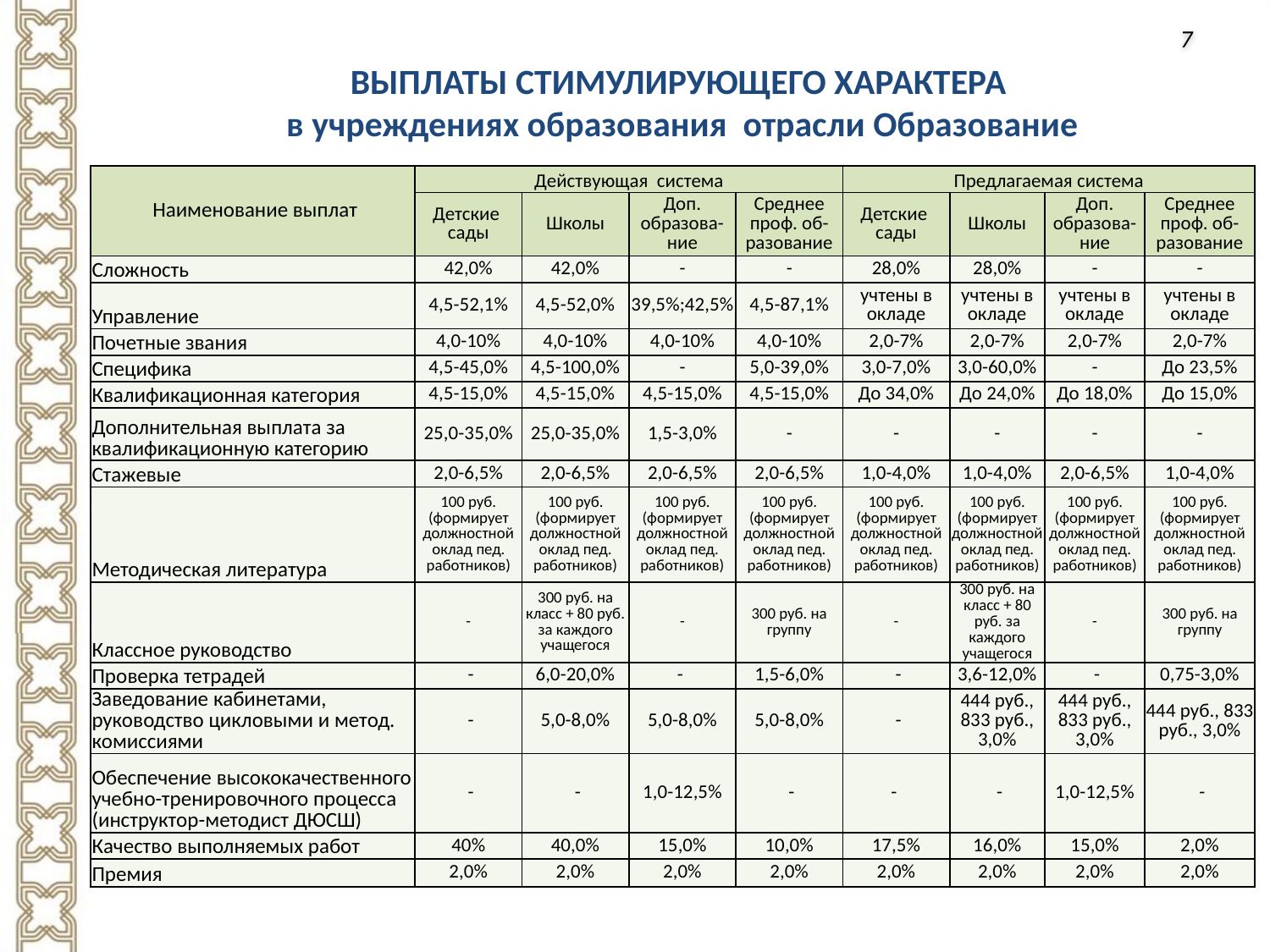

ВЫПЛАТЫ СТИМУЛИРУЮЩЕГО ХАРАКТЕРА
в учреждениях образования  отрасли Образование
7
| Наименование выплат | Действующая система |  |  |  | Предлагаемая система |  |  |  |
| --- | --- | --- | --- | --- | --- | --- | --- | --- |
|  | Детские сады | Школы | Доп. образова-ние | Среднее проф. об-разование | Детские сады | Школы | Доп. образова-ние | Среднее проф. об-разование |
| Сложность | 42,0% | 42,0% | - | - | 28,0% | 28,0% | - | - |
| Управление | 4,5-52,1% | 4,5-52,0% | 39,5%;42,5% | 4,5-87,1% | учтены в окладе | учтены в окладе | учтены в окладе | учтены в окладе |
| Почетные звания | 4,0-10% | 4,0-10% | 4,0-10% | 4,0-10% | 2,0-7% | 2,0-7% | 2,0-7% | 2,0-7% |
| Специфика | 4,5-45,0% | 4,5-100,0% | - | 5,0-39,0% | 3,0-7,0% | 3,0-60,0% | - | До 23,5% |
| Квалификационная категория | 4,5-15,0% | 4,5-15,0% | 4,5-15,0% | 4,5-15,0% | До 34,0% | До 24,0% | До 18,0% | До 15,0% |
| Дополнительная выплата за квалификационную категорию | 25,0-35,0% | 25,0-35,0% | 1,5-3,0% | - | - | - | - | - |
| Стажевые | 2,0-6,5% | 2,0-6,5% | 2,0-6,5% | 2,0-6,5% | 1,0-4,0% | 1,0-4,0% | 2,0-6,5% | 1,0-4,0% |
| Методическая литература | 100 руб. (формирует должностной оклад пед. работников) | 100 руб. (формирует должностной оклад пед. работников) | 100 руб. (формирует должностной оклад пед. работников) | 100 руб. (формирует должностной оклад пед. работников) | 100 руб. (формирует должностной оклад пед. работников) | 100 руб. (формирует должностной оклад пед. работников) | 100 руб. (формирует должностной оклад пед. работников) | 100 руб. (формирует должностной оклад пед. работников) |
| Классное руководство | - | 300 руб. на класс + 80 руб. за каждого учащегося | - | 300 руб. на группу | - | 300 руб. на класс + 80 руб. за каждого учащегося | - | 300 руб. на группу |
| Проверка тетрадей | - | 6,0-20,0% | - | 1,5-6,0% | - | 3,6-12,0% | - | 0,75-3,0% |
| Заведование кабинетами, руководство цикловыми и метод. комиссиями | - | 5,0-8,0% | 5,0-8,0% | 5,0-8,0% | - | 444 руб., 833 руб., 3,0% | 444 руб., 833 руб., 3,0% | 444 руб., 833 руб., 3,0% |
| Обеспечение высококачественного учебно-тренировочного процесса (инструктор-методист ДЮСШ) | - | - | 1,0-12,5% | - | - | - | 1,0-12,5% | - |
| Качество выполняемых работ | 40% | 40,0% | 15,0% | 10,0% | 17,5% | 16,0% | 15,0% | 2,0% |
| Премия | 2,0% | 2,0% | 2,0% | 2,0% | 2,0% | 2,0% | 2,0% | 2,0% |